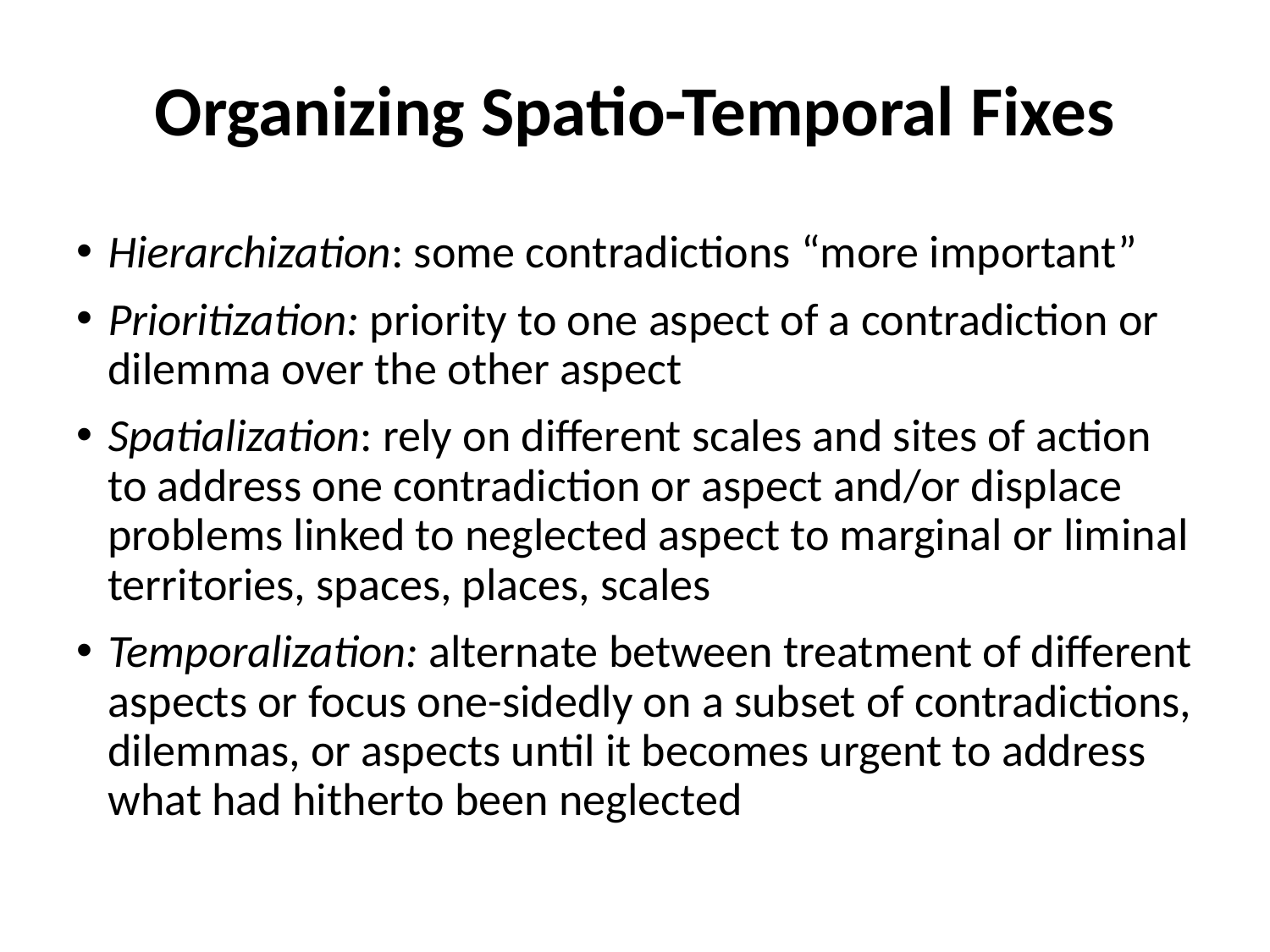

# Organizing Spatio-Temporal Fixes
Hierarchization: some contradictions “more important”
Prioritization: priority to one aspect of a contradiction or dilemma over the other aspect
Spatialization: rely on different scales and sites of action to address one contradiction or aspect and/or displace problems linked to neglected aspect to marginal or liminal territories, spaces, places, scales
Temporalization: alternate between treatment of different aspects or focus one-sidedly on a subset of contradictions, dilemmas, or aspects until it becomes urgent to address what had hitherto been neglected